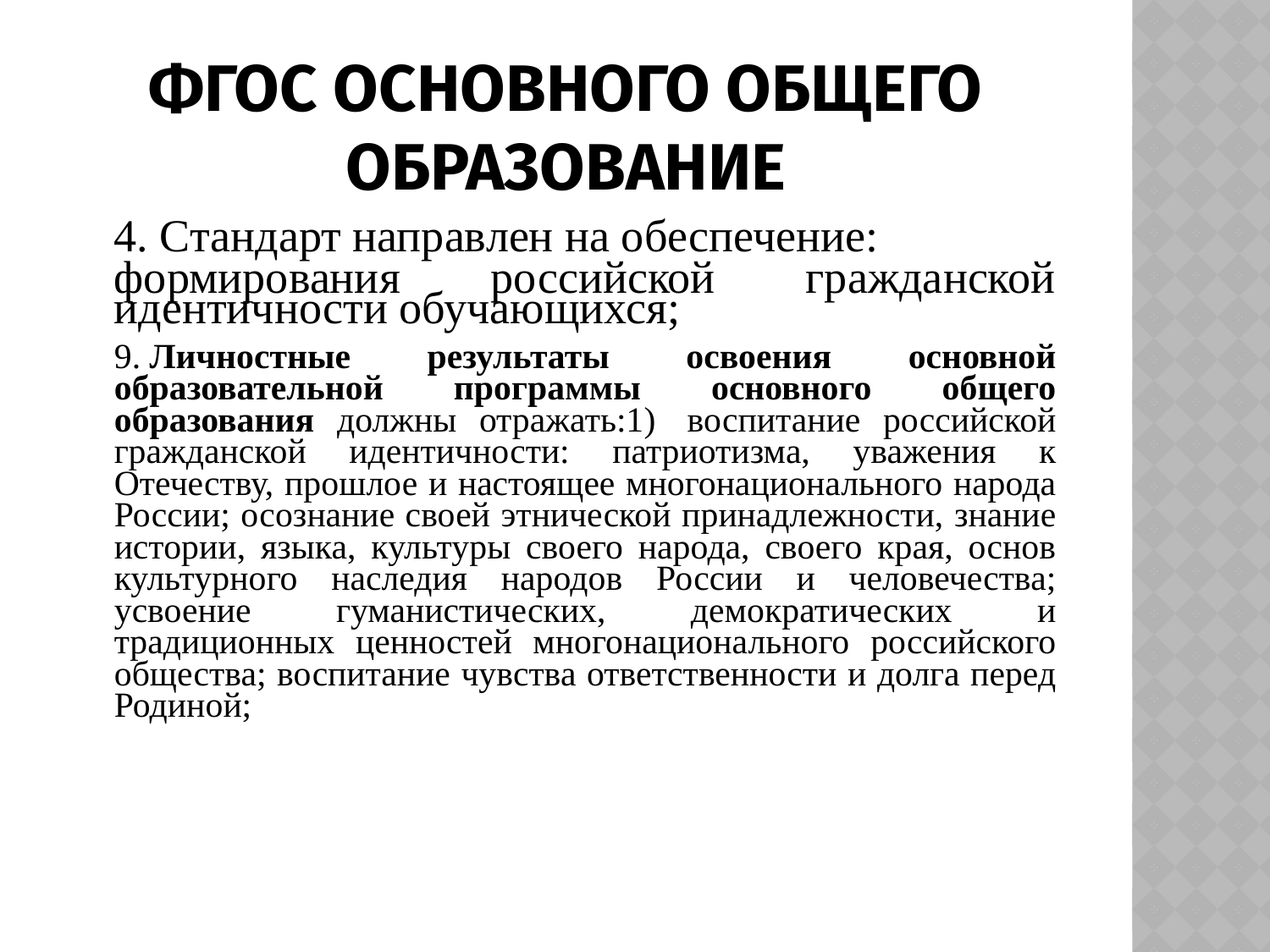

# ФГОС основного общего образование
4. Стандарт направлен на обеспечение:
формирования российской гражданской идентичности обучающихся;
9. Личностные результаты освоения основной образовательной программы основного общего образования должны отражать:1)  воспитание российской гражданской идентичности: патриотизма, уважения к Отечеству, прошлое и настоящее многонационального народа России; осознание своей этнической принадлежности, знание истории, языка, культуры своего народа, своего края, основ культурного наследия народов России и человечества; усвоение гуманистических, демократических и традиционных ценностей многонационального российского общества; воспитание чувства ответственности и долга перед Родиной;